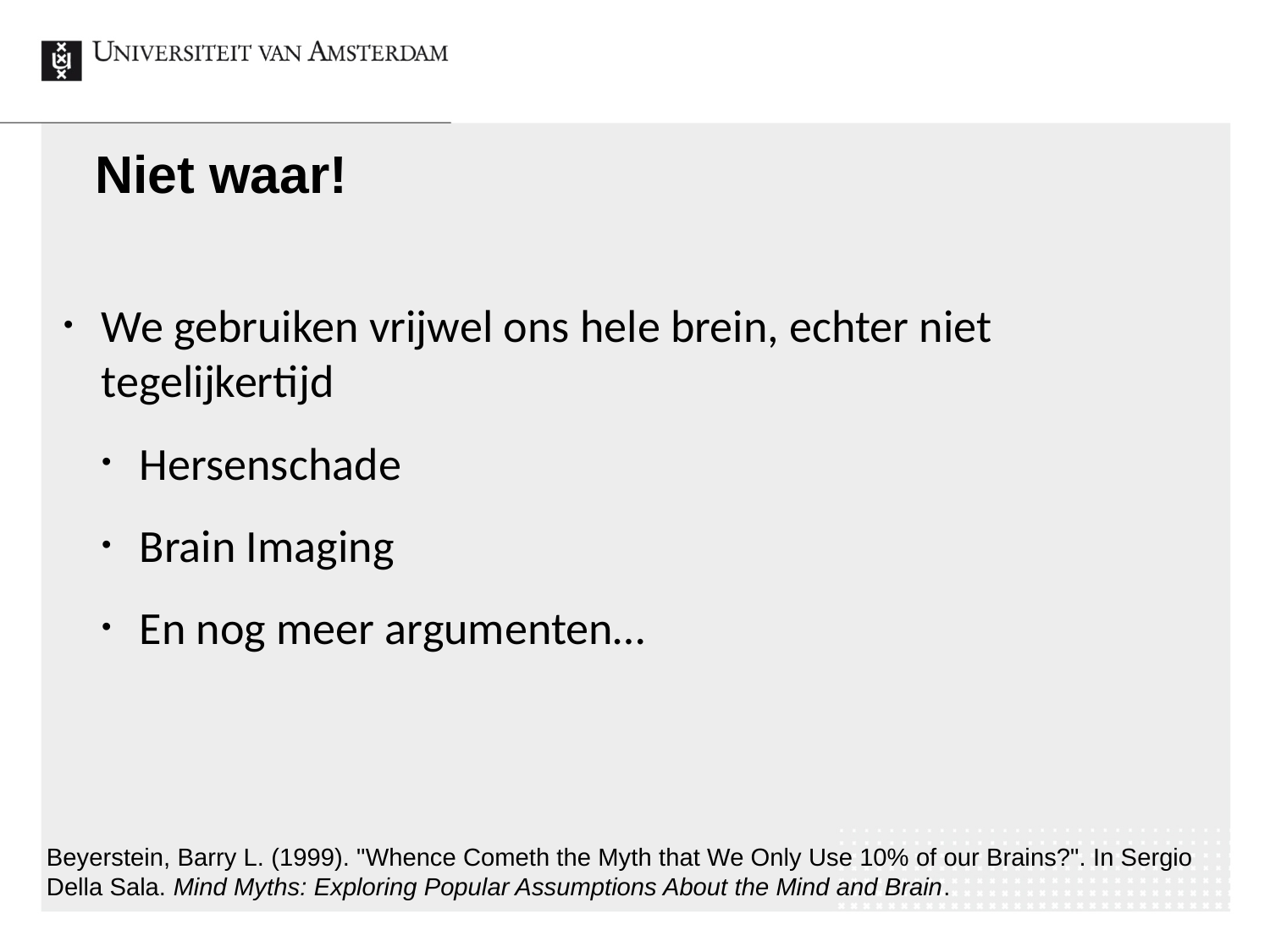

# Niet waar!

We gebruiken vrijwel ons hele brein, echter niet tegelijkertijd
Hersenschade
Brain Imaging
En nog meer argumenten…
Beyerstein, Barry L. (1999). "Whence Cometh the Myth that We Only Use 10% of our Brains?". In Sergio Della Sala. Mind Myths: Exploring Popular Assumptions About the Mind and Brain.